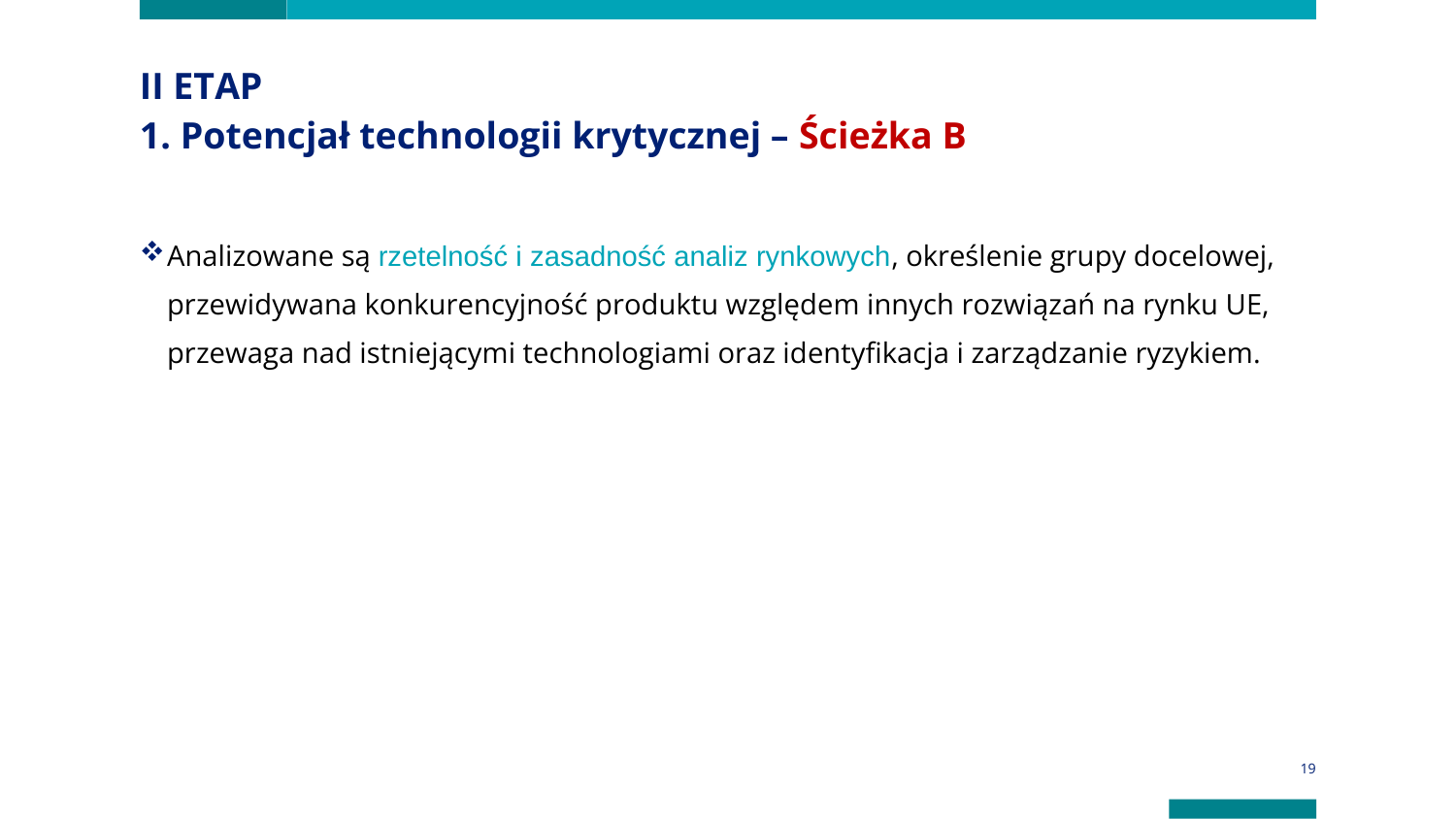

# II ETAP 1. Potencjał technologii krytycznej – Ścieżka B
Analizowane są rzetelność i zasadność analiz rynkowych, określenie grupy docelowej, przewidywana konkurencyjność produktu względem innych rozwiązań na rynku UE, przewaga nad istniejącymi technologiami oraz identyfikacja i zarządzanie ryzykiem.

19